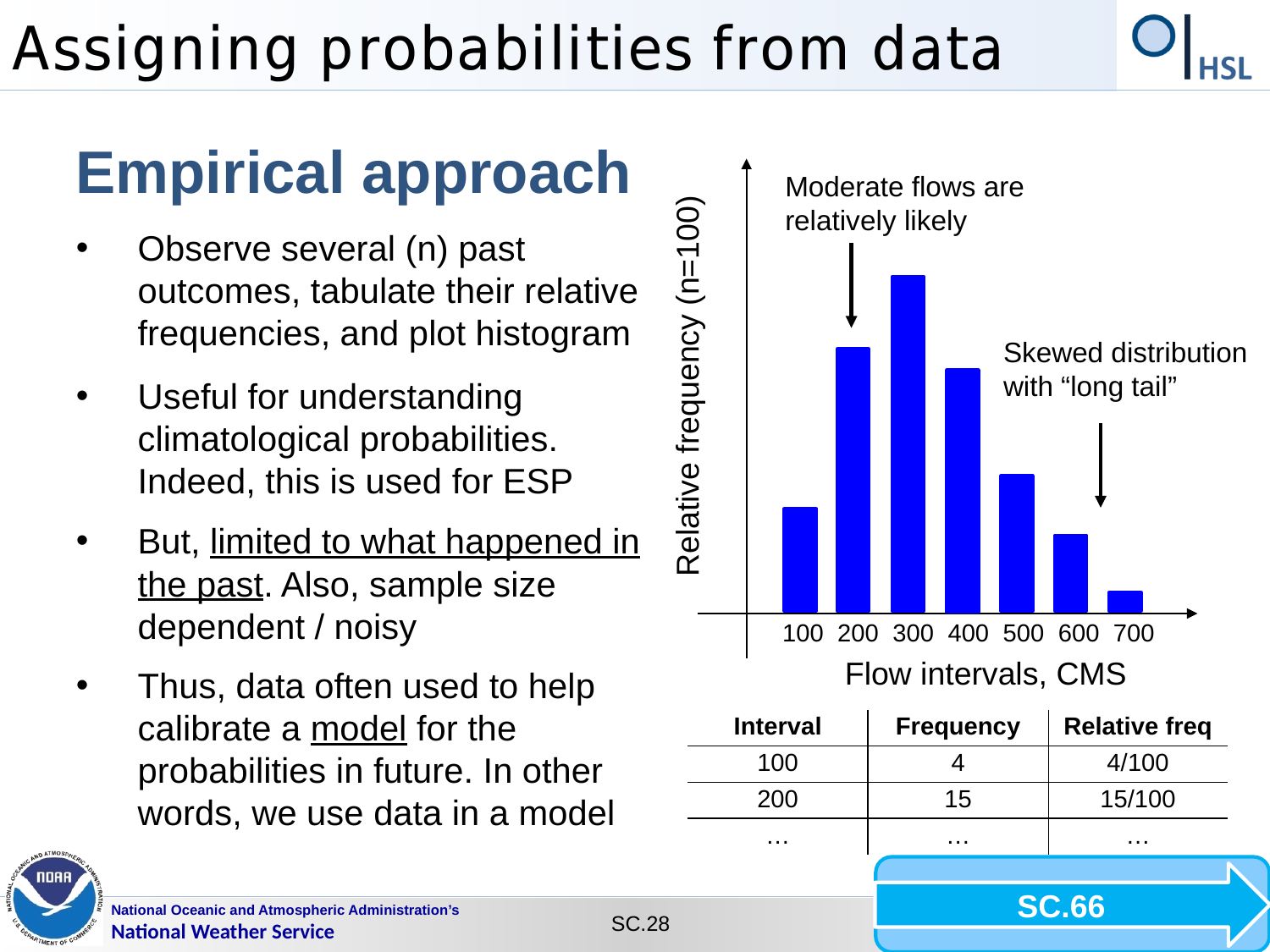

Assigning probabilities from data
Empirical approach
Observe several (n) past outcomes, tabulate their relative frequencies, and plot histogram
Useful for understanding climatological probabilities. Indeed, this is used for ESP
But, limited to what happened in the past. Also, sample size dependent / noisy
Thus, data often used to help calibrate a model for the probabilities in future. In other words, we use data in a model
Moderate flows are relatively likely

Skewed distribution with “long tail”

Relative frequency (n=100)

100  200  300  400  500  600  700
Flow intervals, CMS
| Interval | Frequency | Relative freq |
| --- | --- | --- |
| 100 | 4 | 4/100 |
| 200 | 15 | 15/100 |
| … | … | … |

SC.66